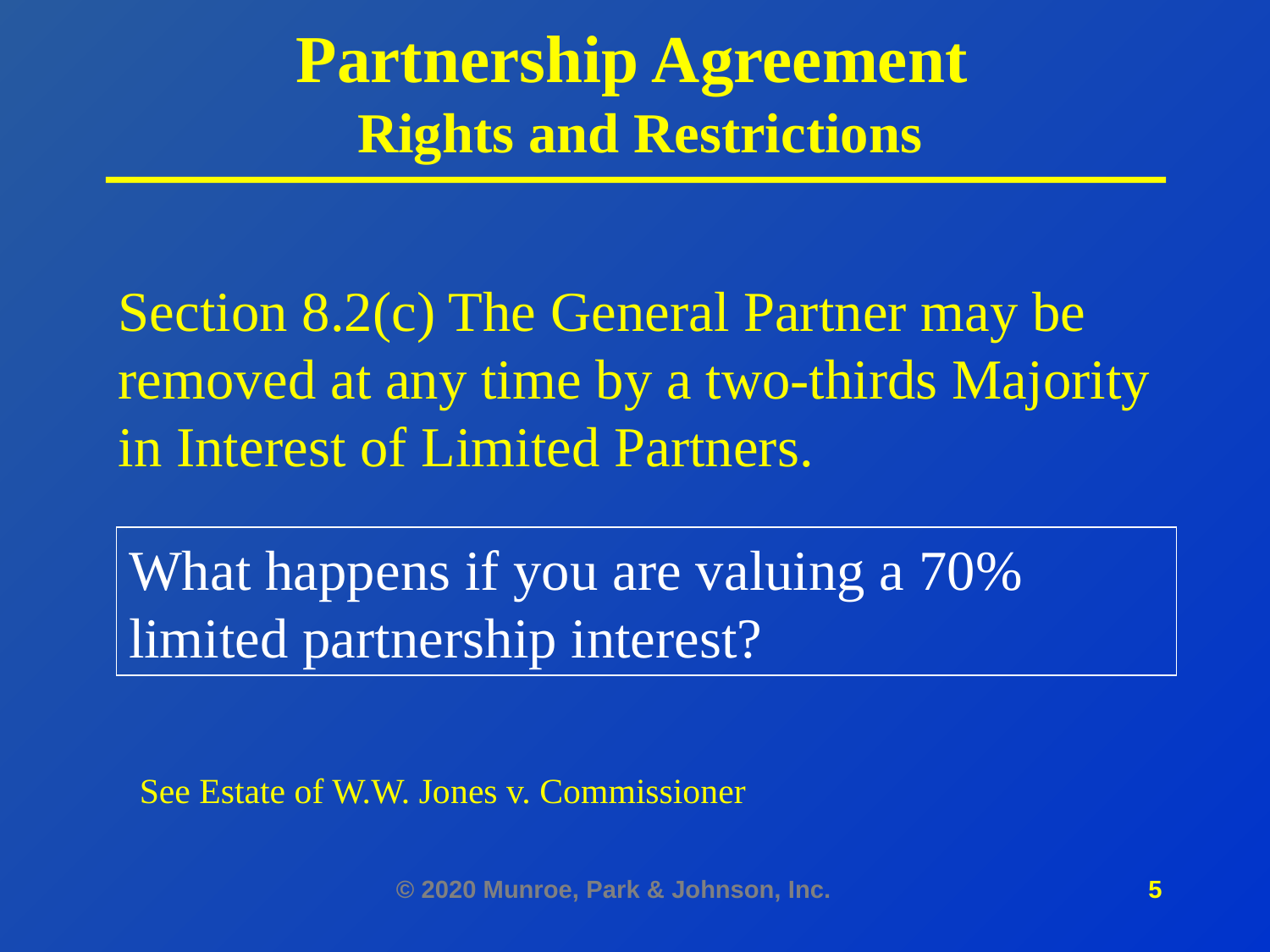

# Partnership Agreement Rights and Restrictions

Section 8.2(c) The General Partner may be removed at any time by a two-thirds Majority in Interest of Limited Partners.
What happens if you are valuing a 70% limited partnership interest?
See Estate of W.W. Jones v. Commissioner
© 2020 Munroe, Park & Johnson, Inc.
5